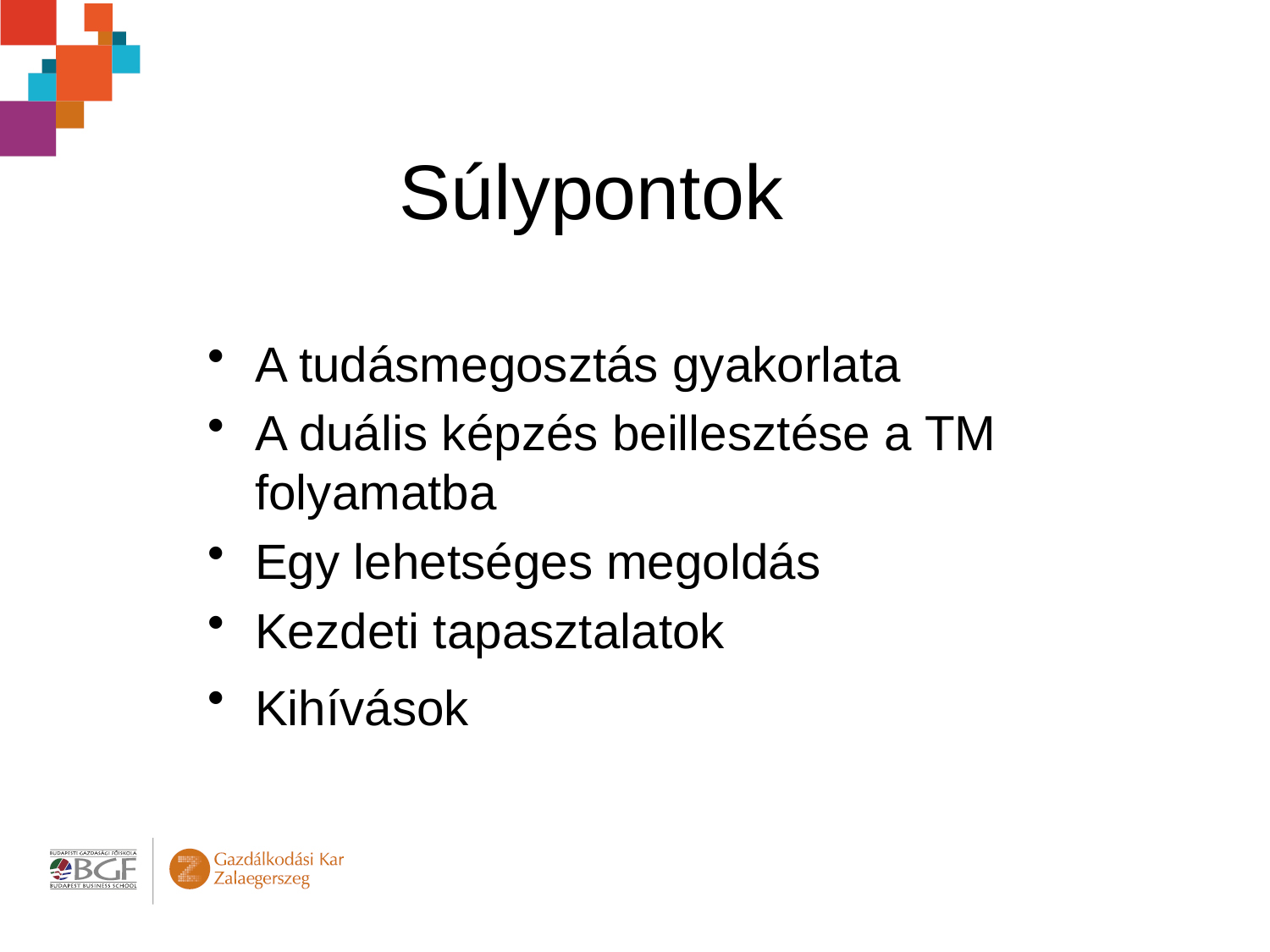

Súlypontok
A tudásmegosztás gyakorlata
A duális képzés beillesztése a TM folyamatba
Egy lehetséges megoldás
Kezdeti tapasztalatok
Kihívások